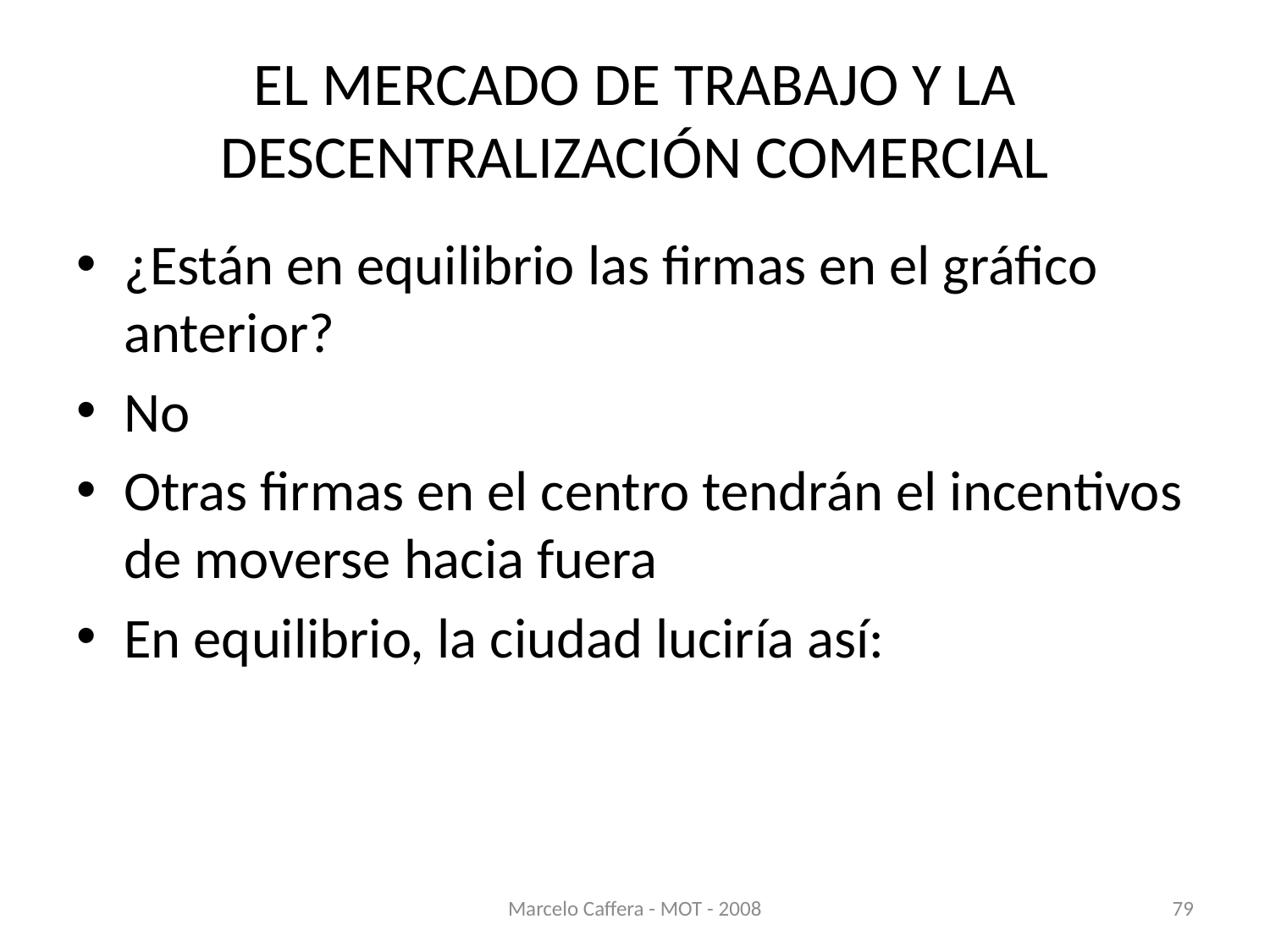

# EL MERCADO DE TRABAJO Y LA DESCENTRALIZACIÓN COMERCIAL
¿Están en equilibrio las firmas en el gráfico anterior?
No
Otras firmas en el centro tendrán el incentivos de moverse hacia fuera
En equilibrio, la ciudad luciría así:

Marcelo Caffera - MOT - 2008
79